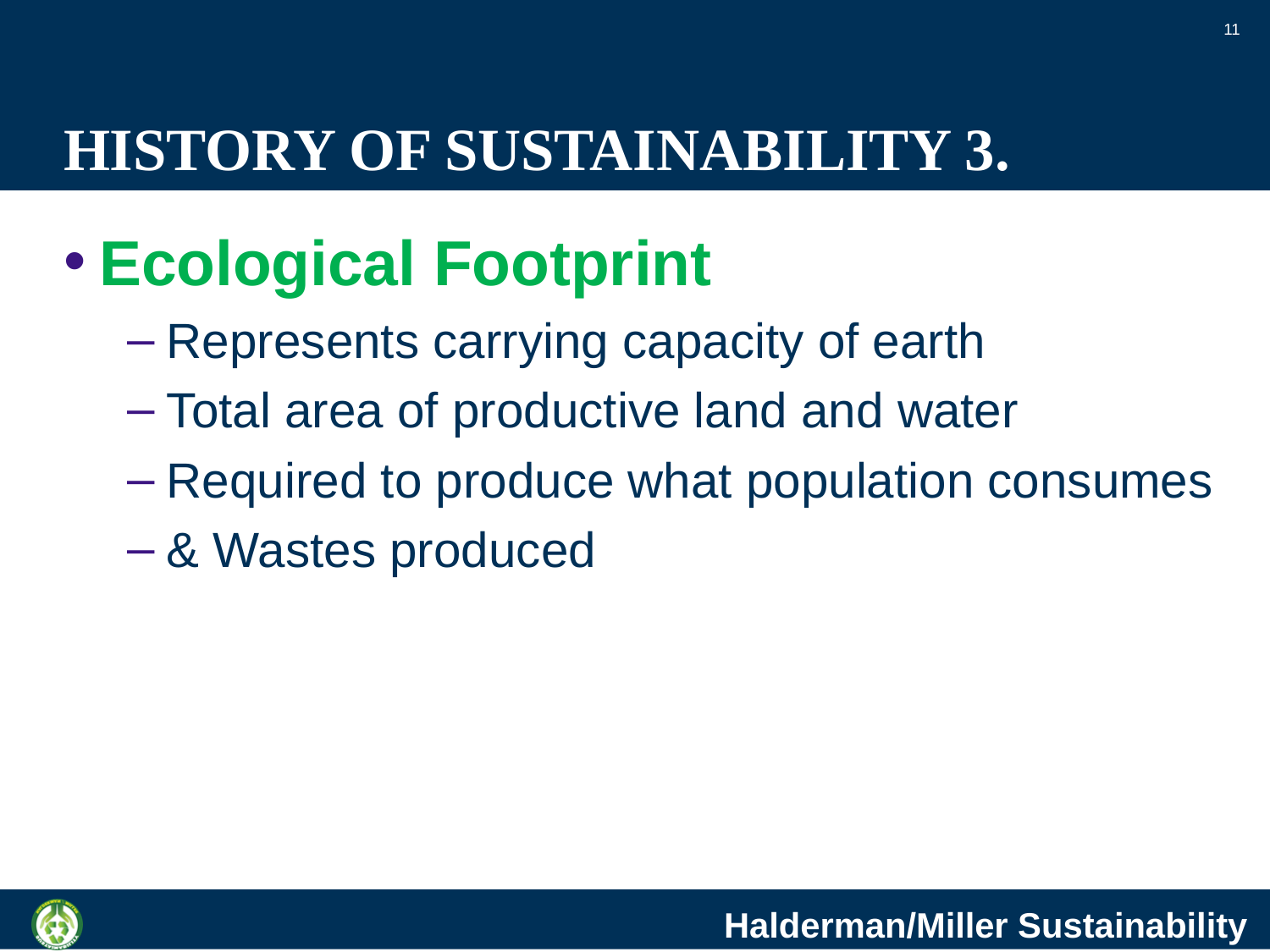

11
# HISTORY OF SUSTAINABILITY 3.
Ecological Footprint
Represents carrying capacity of earth
Total area of productive land and water
Required to produce what population consumes
& Wastes produced